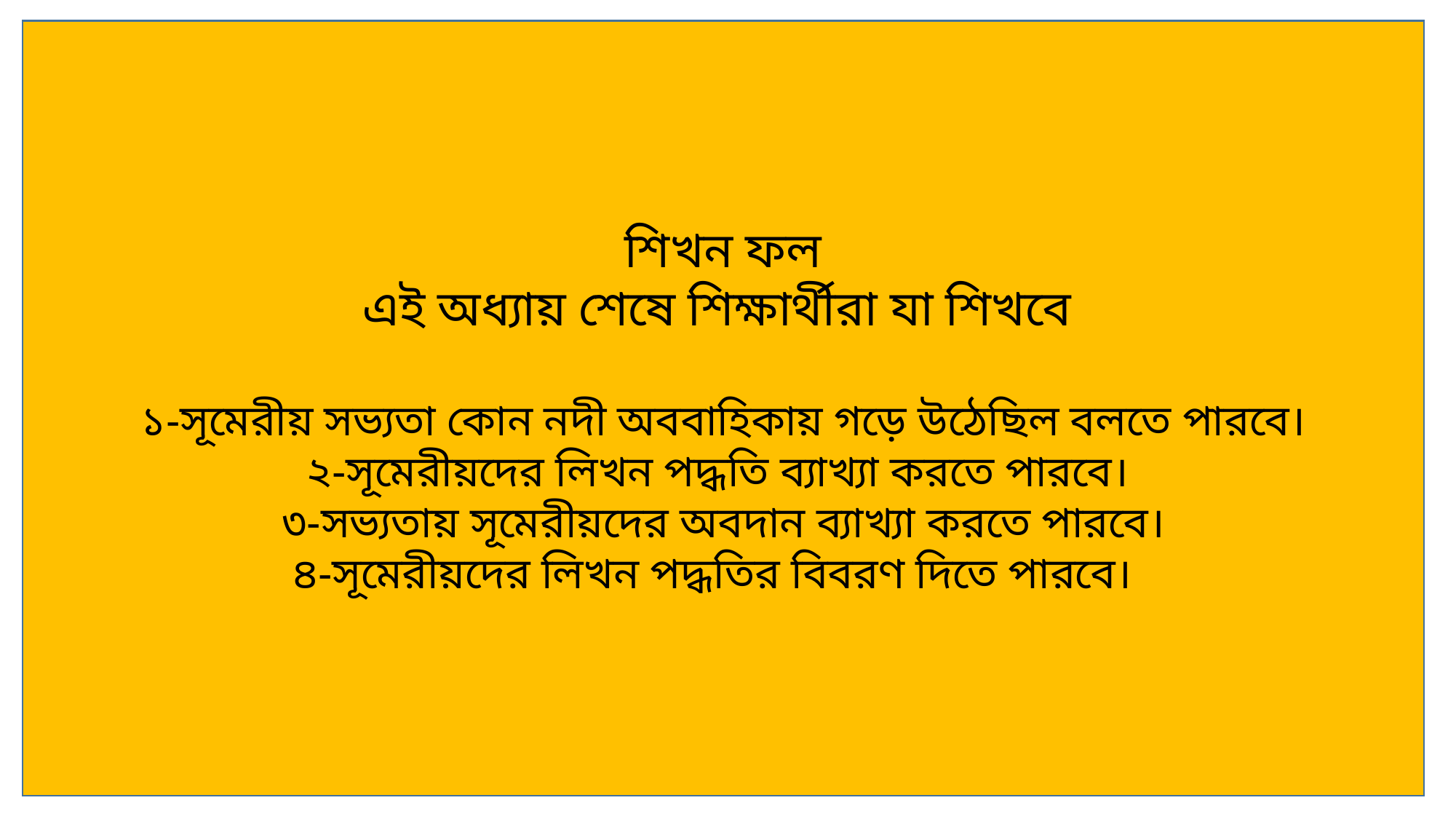

শিখন ফল
এই অধ্যায় শেষে শিক্ষার্থীরা যা শিখবে

১-সূমেরীয় সভ্যতা কোন নদী অববাহিকায় গড়ে উঠেছিল বলতে পারবে।
২-সূমেরীয়দের লিখন পদ্ধতি ব্যাখ্যা করতে পারবে।
৩-সভ্যতায় সূমেরীয়দের অবদান ব্যাখ্যা করতে পারবে।
৪-সূমেরীয়দের লিখন পদ্ধতির বিবরণ দিতে পারবে।